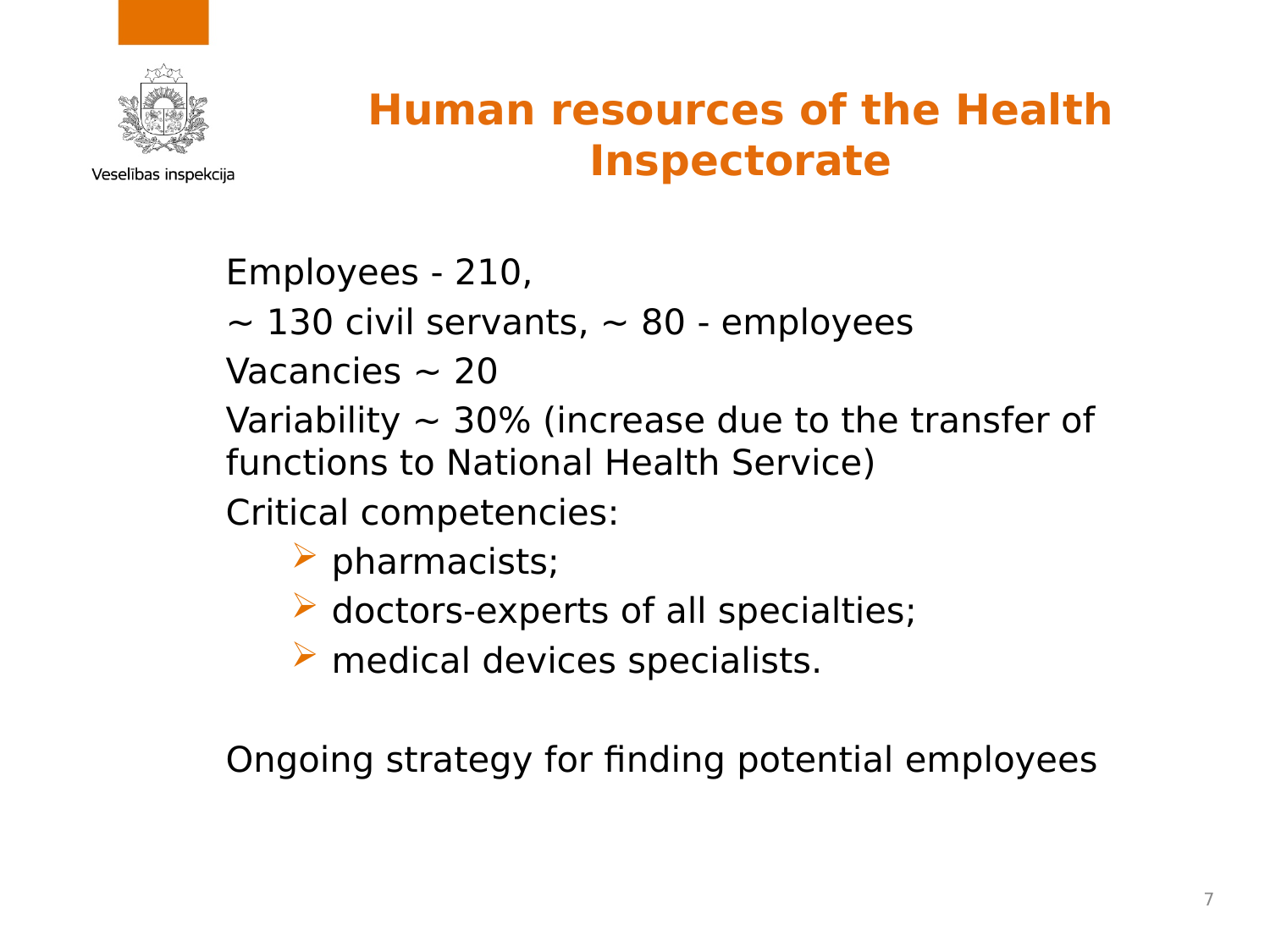

# Human resources of the Health Inspectorate
Employees - 210,
~ 130 civil servants, ~ 80 - employees
Vacancies ~ 20
Variability ~ 30% (increase due to the transfer of functions to National Health Service)
Critical competencies:
pharmacists;
doctors-experts of all specialties;
medical devices specialists.

Ongoing strategy for finding potential employees

7